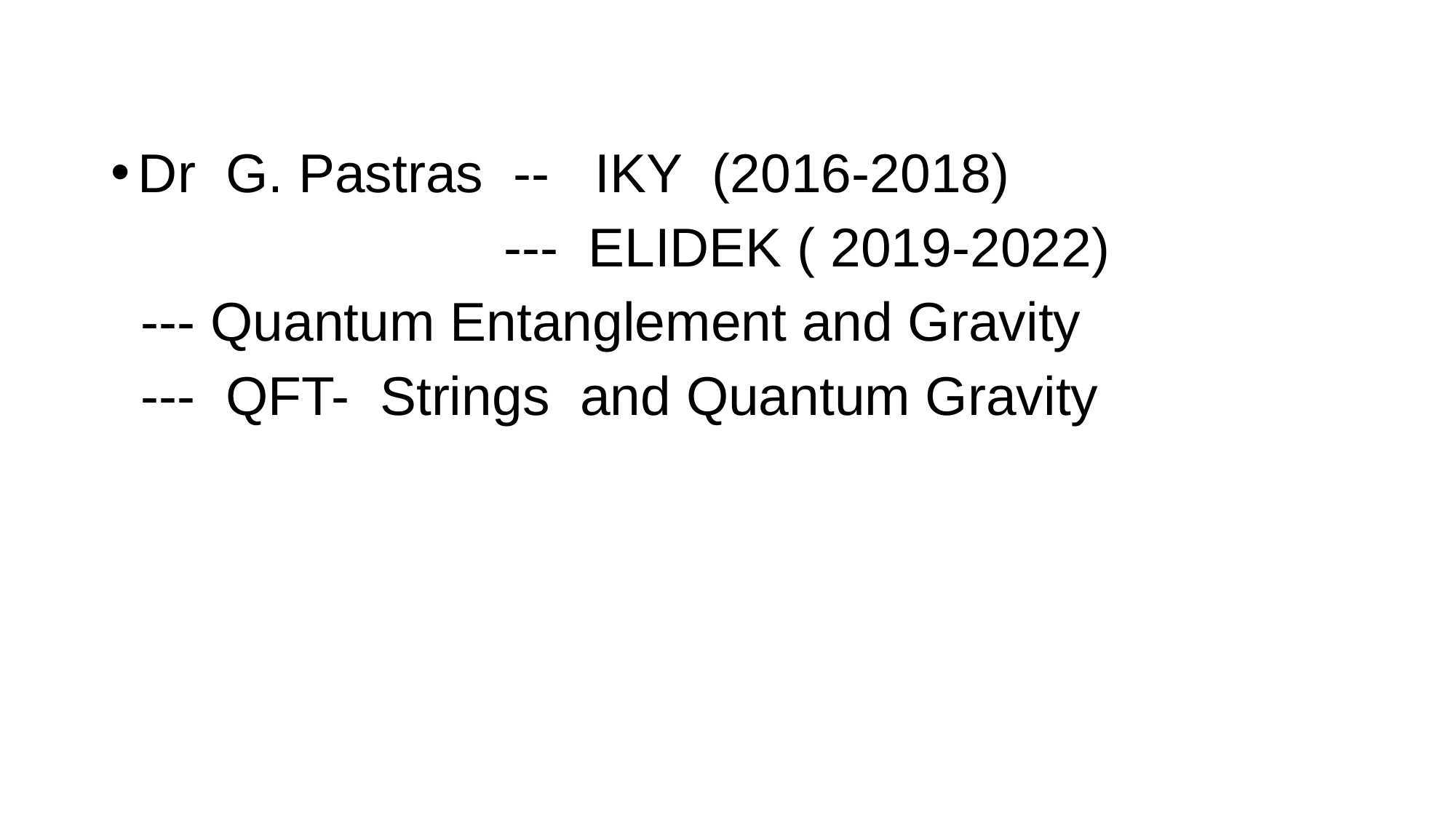

#

Dr  G. Pastras  --   IKY  (2016-2018)
                          ---  ELIDEK ( 2019-2022)
  --- Quantum Entanglement and Gravity
  ---  QFT-  Strings  and Quantum Gravity